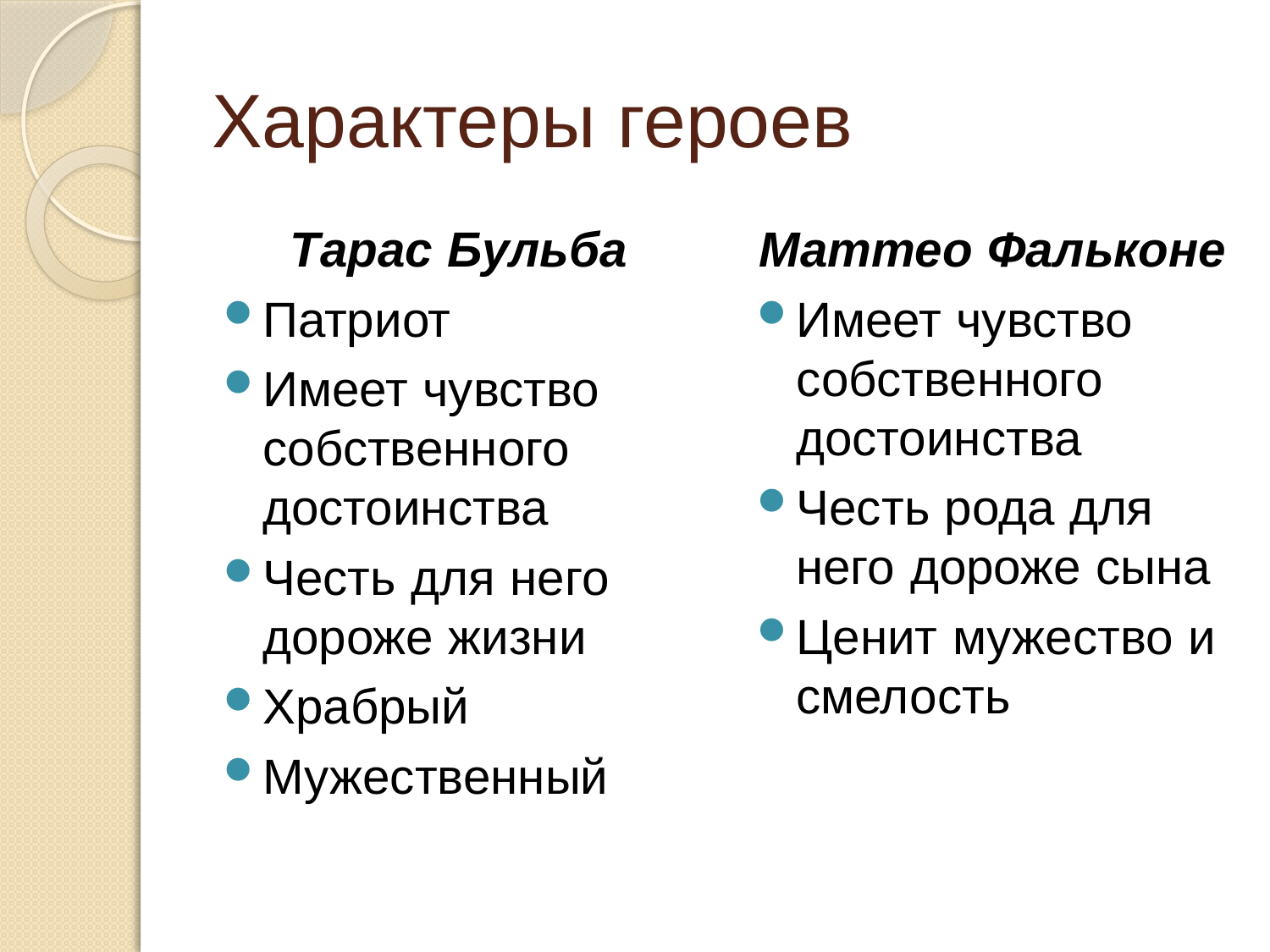

# Характеры героев
Тарас Бульба
Патриот
Имеет чувство собственного достоинства
Честь для него дороже жизни
Храбрый
Мужественный
Маттео Фальконе
Имеет чувство собственного достоинства
Честь рода для него дороже сына
Ценит мужество и смелость